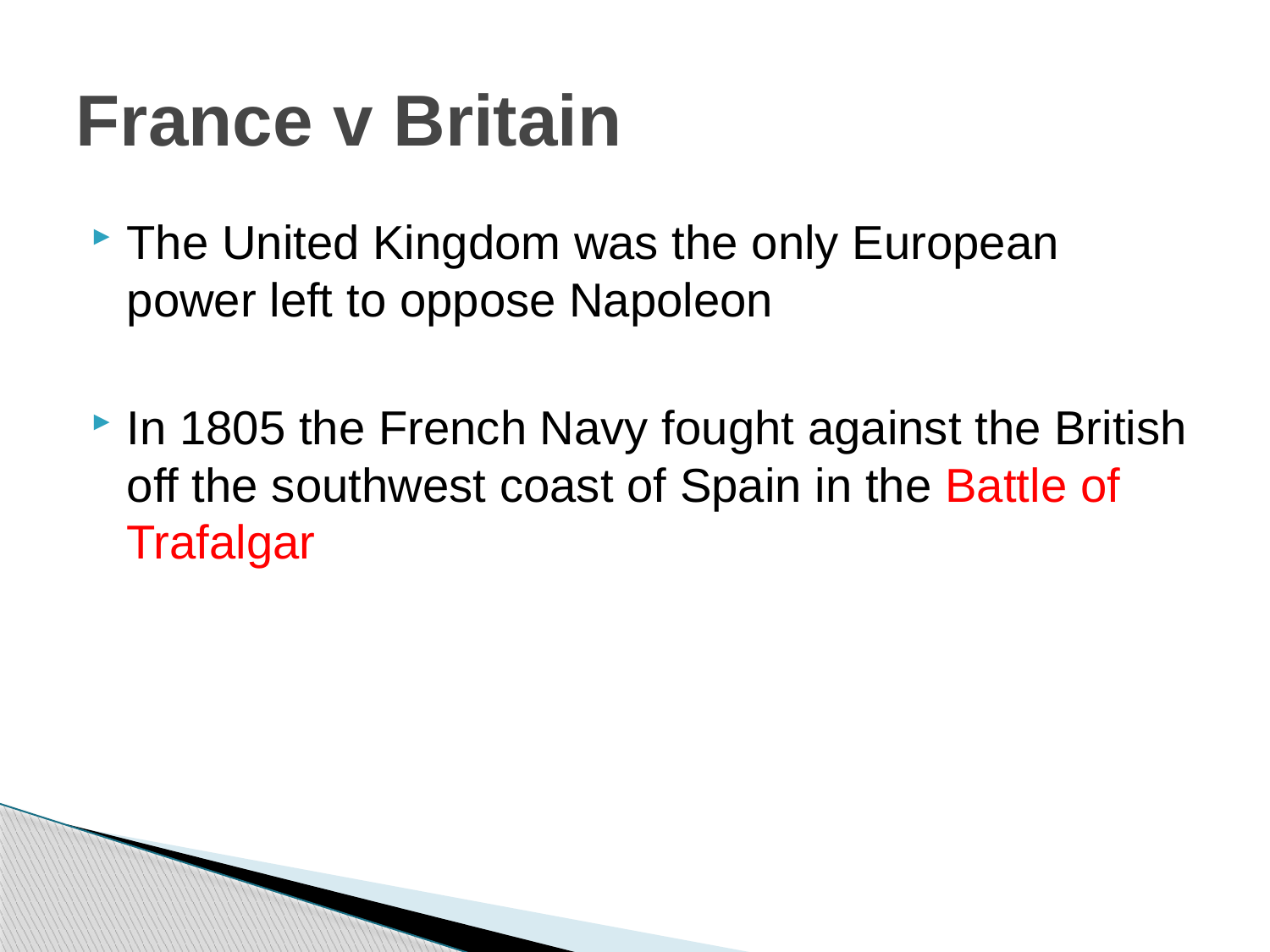

# France v Britain
The United Kingdom was the only European power left to oppose Napoleon

In 1805 the French Navy fought against the British off the southwest coast of Spain in the Battle of Trafalgar